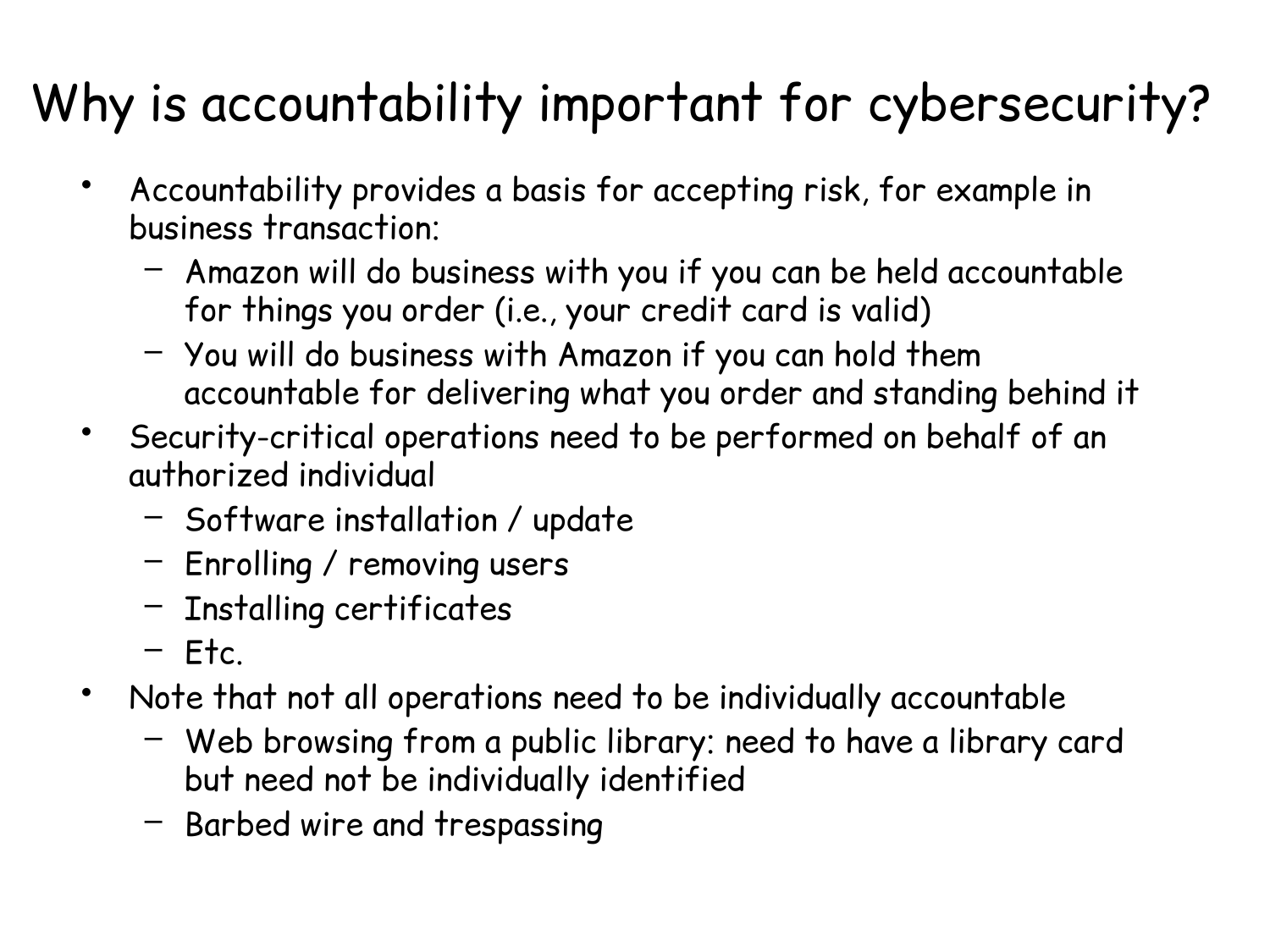

# Why is accountability important for cybersecurity?
Accountability provides a basis for accepting risk, for example in business transaction:
Amazon will do business with you if you can be held accountable for things you order (i.e., your credit card is valid)
You will do business with Amazon if you can hold them accountable for delivering what you order and standing behind it
Security-critical operations need to be performed on behalf of an authorized individual
Software installation / update
Enrolling / removing users
Installing certificates
Etc.
Note that not all operations need to be individually accountable
Web browsing from a public library: need to have a library card but need not be individually identified
Barbed wire and trespassing